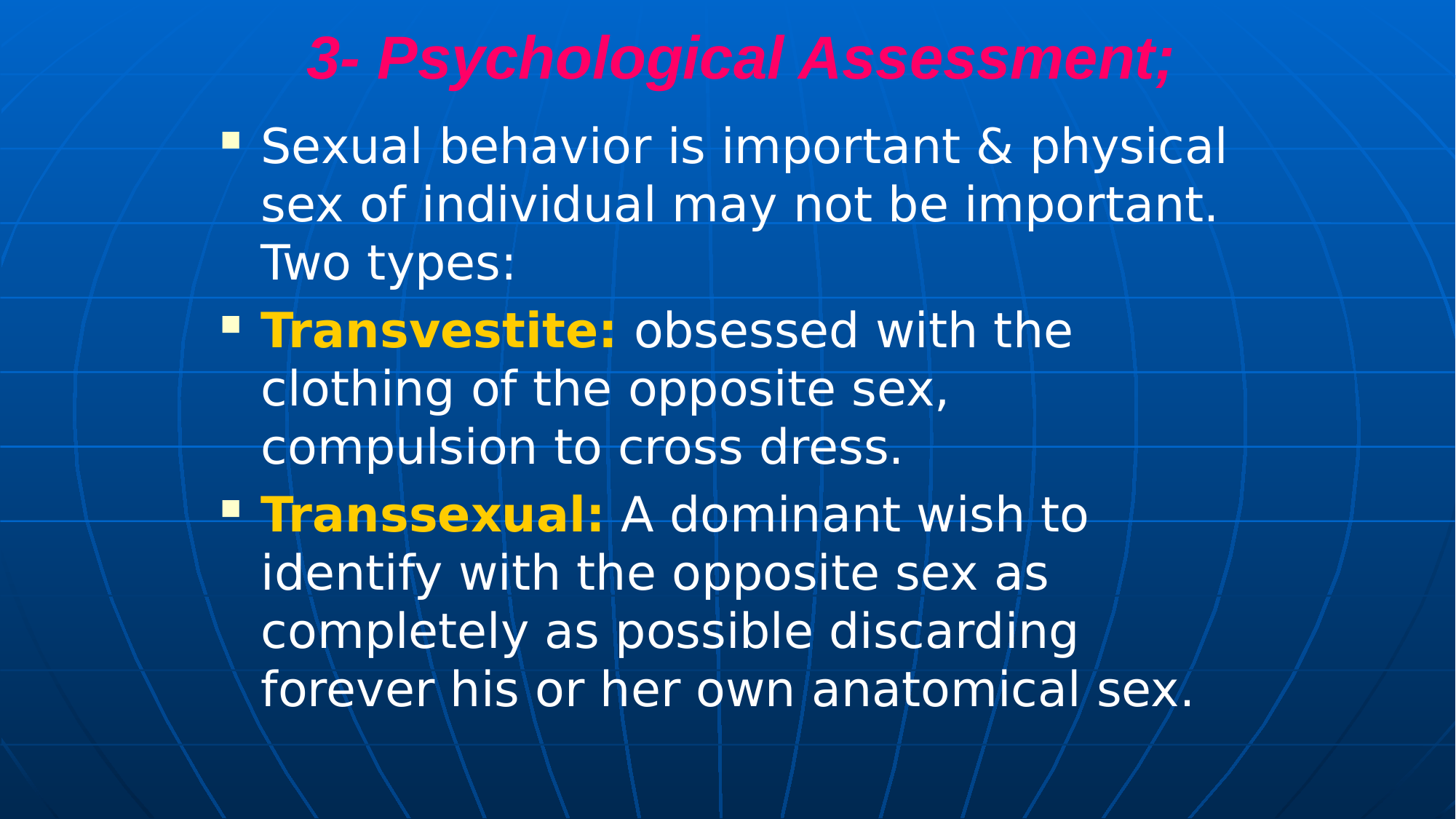

3- Psychological Assessment;
Sexual behavior is important & physical sex of individual may not be important. Two types:
Transvestite: obsessed with the clothing of the opposite sex, compulsion to cross dress.
Transsexual: A dominant wish to identify with the opposite sex as completely as possible discarding forever his or her own anatomical sex.